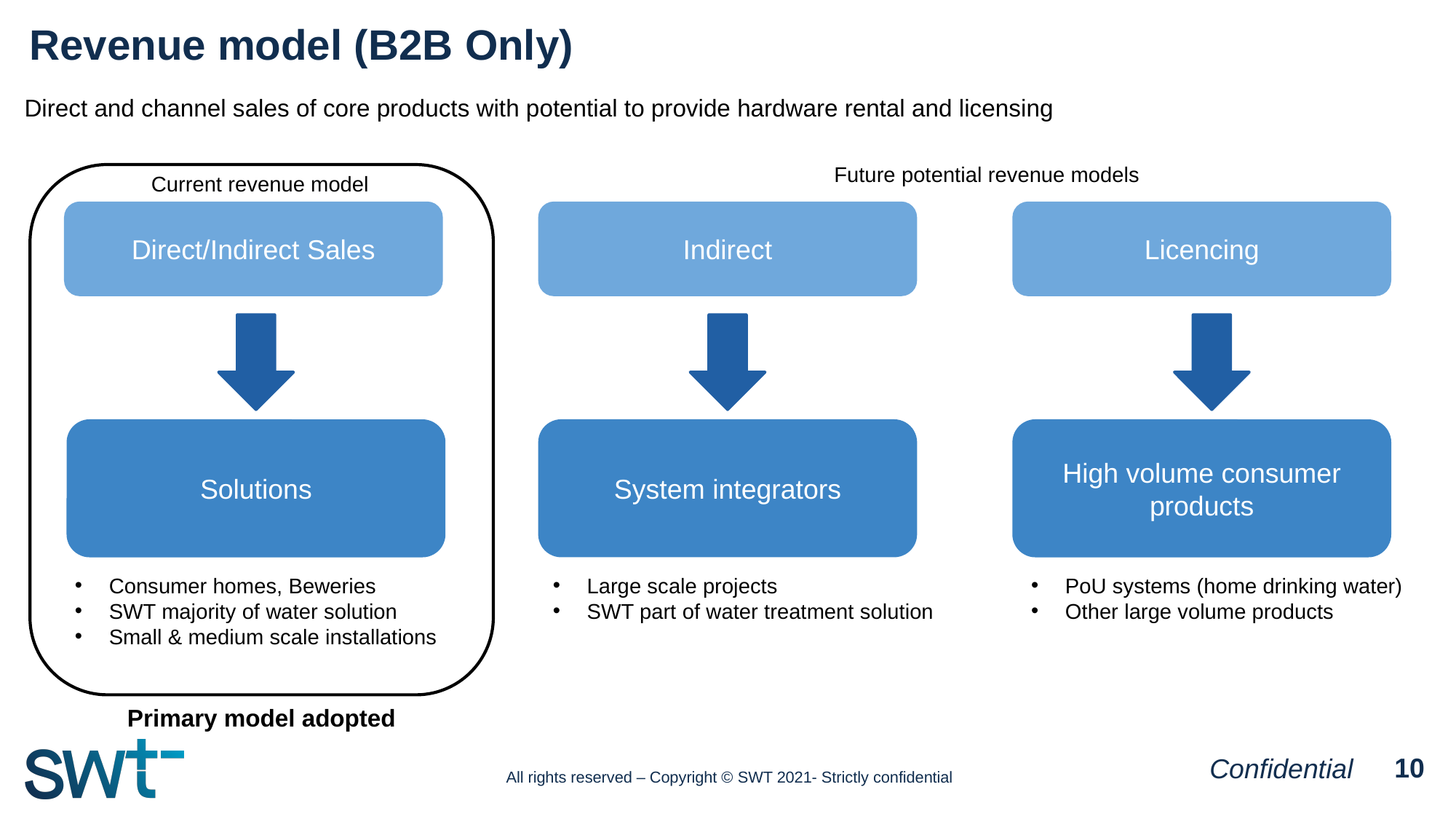

# Revenue model (B2B Only)
Direct and channel sales of core products with potential to provide hardware rental and licensing
Future potential revenue models

Current revenue model
Direct/Indirect Sales
Indirect
Licencing

System integrators
Solutions
High volume consumer products
Consumer homes, Beweries
SWT majority of water solution
Small & medium scale installations
Large scale projects
SWT part of water treatment solution
PoU systems (home drinking water)
Other large volume products
Primary model adopted
All rights reserved – Copyright ©️ SWT 2021- Strictly confidential
10